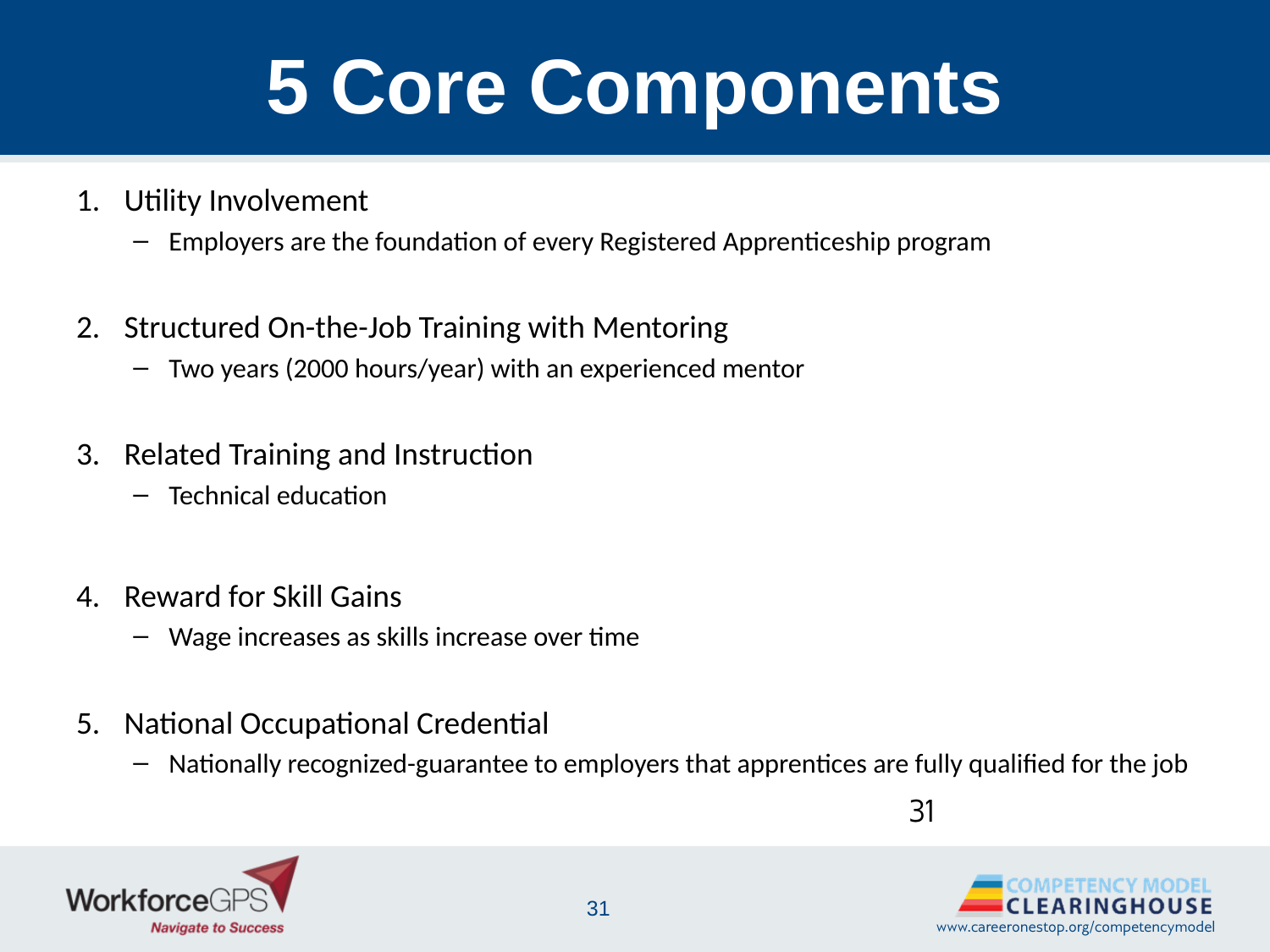

# 5 Core Components
Utility Involvement
Employers are the foundation of every Registered Apprenticeship program

Structured On-the-Job Training with Mentoring
Two years (2000 hours/year) with an experienced mentor

Related Training and Instruction
Technical education

Reward for Skill Gains
Wage increases as skills increase over time

National Occupational Credential
Nationally recognized-guarantee to employers that apprentices are fully qualified for the job
31